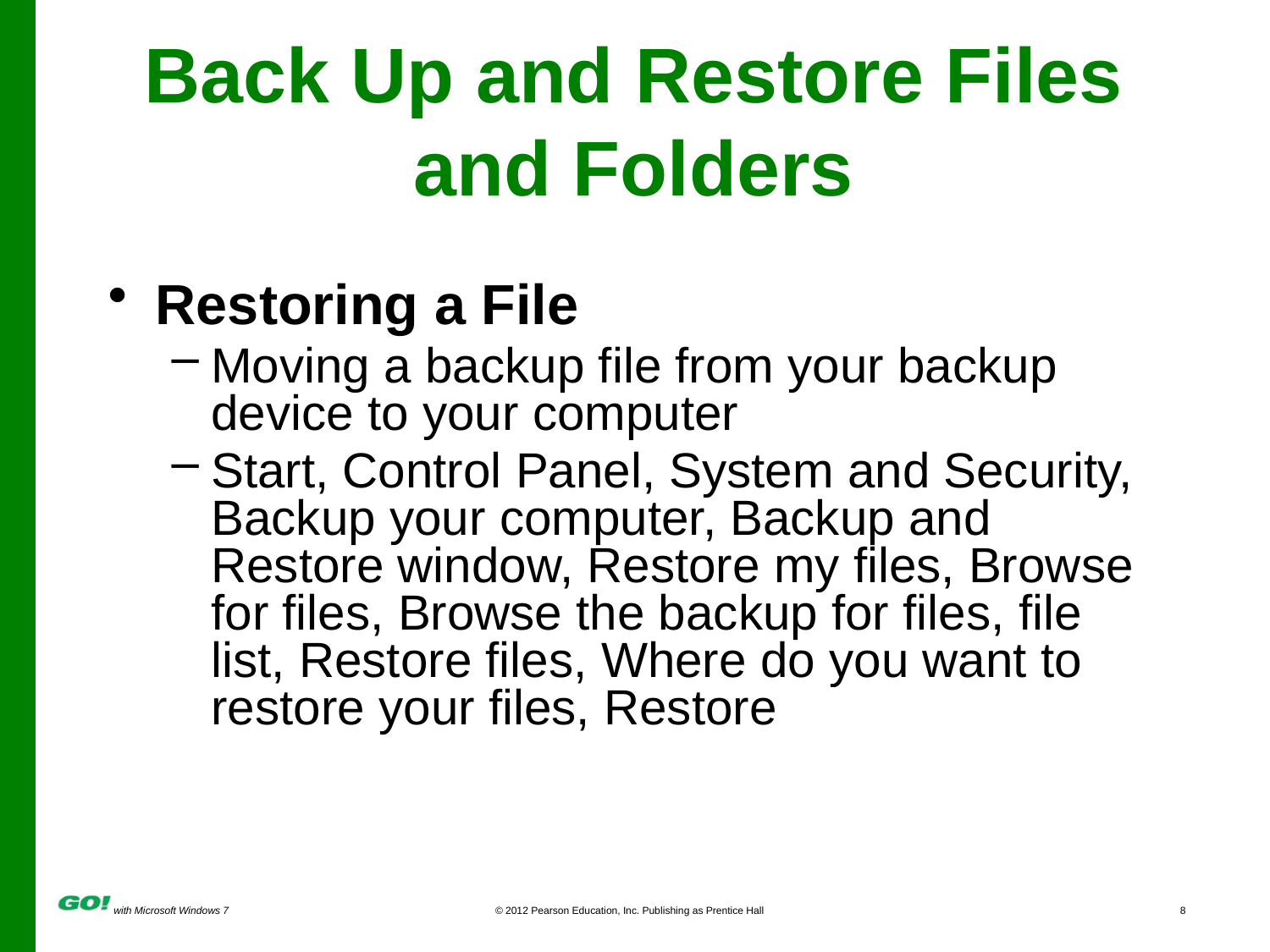

# Back Up and Restore Files and Folders
Restoring a File
Moving a backup file from your backup device to your computer
Start, Control Panel, System and Security, Backup your computer, Backup and Restore window, Restore my files, Browse for files, Browse the backup for files, file list, Restore files, Where do you want to restore your files, Restore